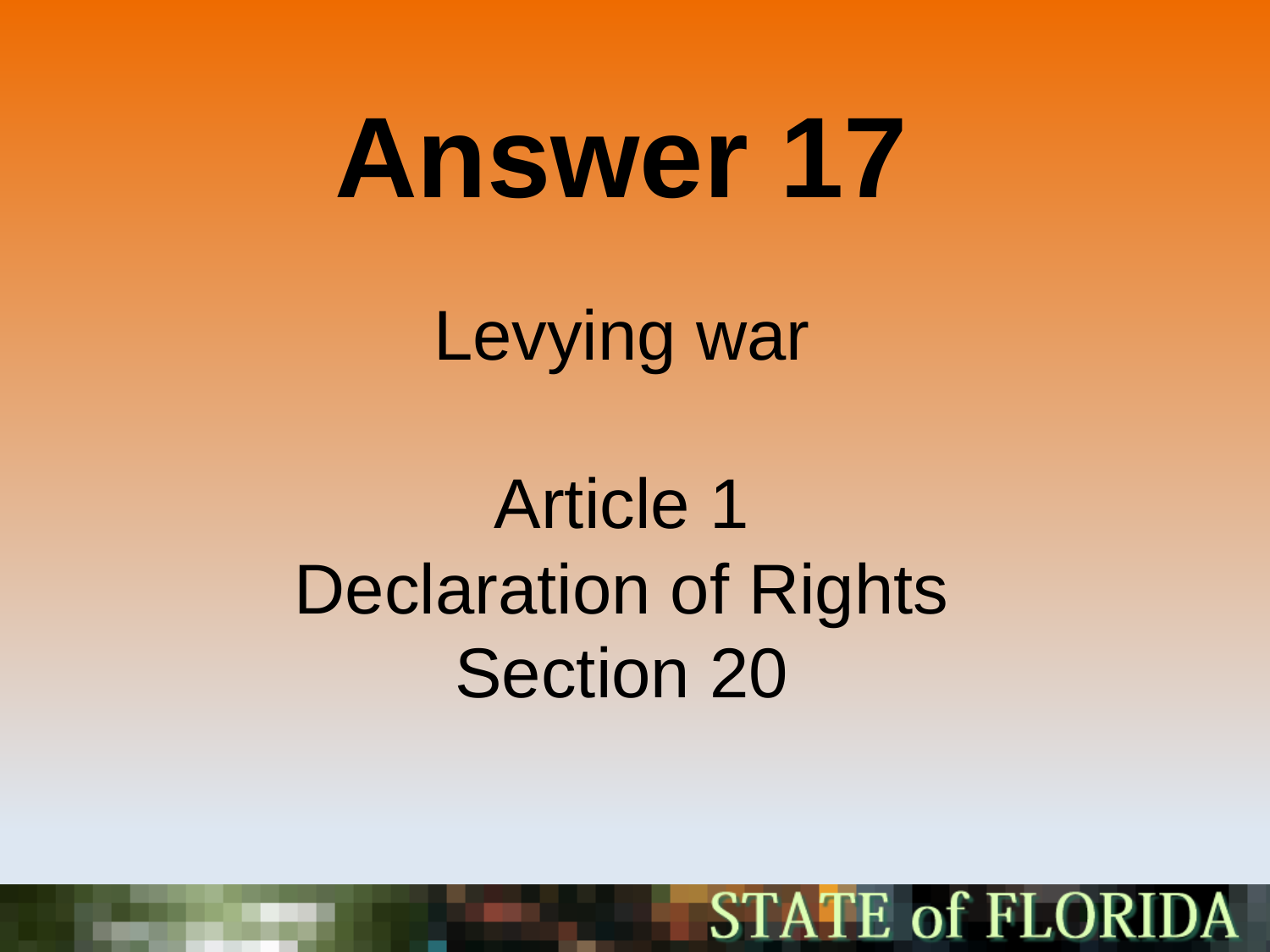

Answer 17
Levying war

Article 1
Declaration of Rights
Section 20